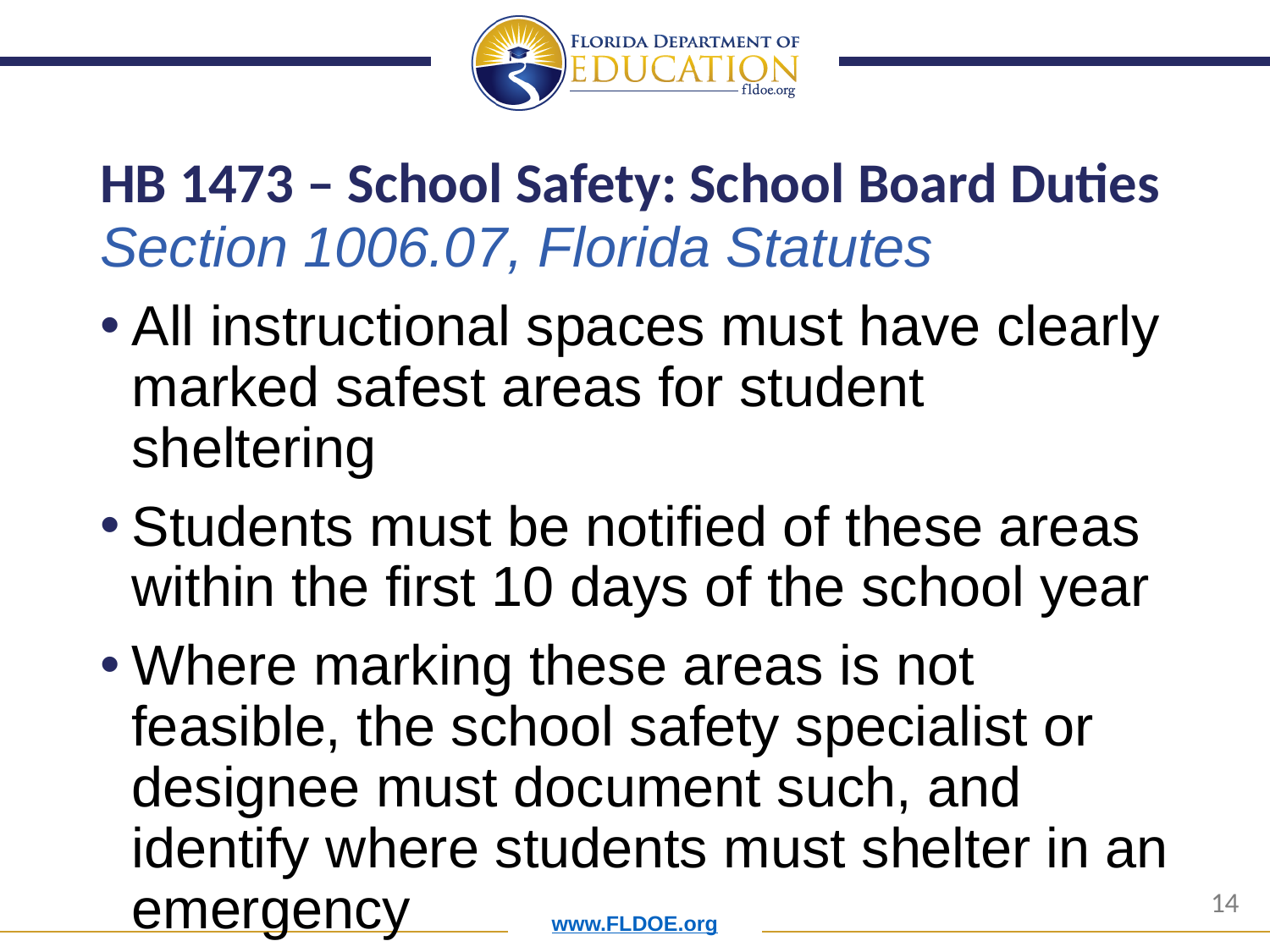

# HB 1473 – School Safety: School Board Duties
Section 1006.07, Florida Statutes
All instructional spaces must have clearly marked safest areas for student sheltering
Students must be notified of these areas within the first 10 days of the school year
Where marking these areas is not feasible, the school safety specialist or designee must document such, and identify where students must shelter in an emergency